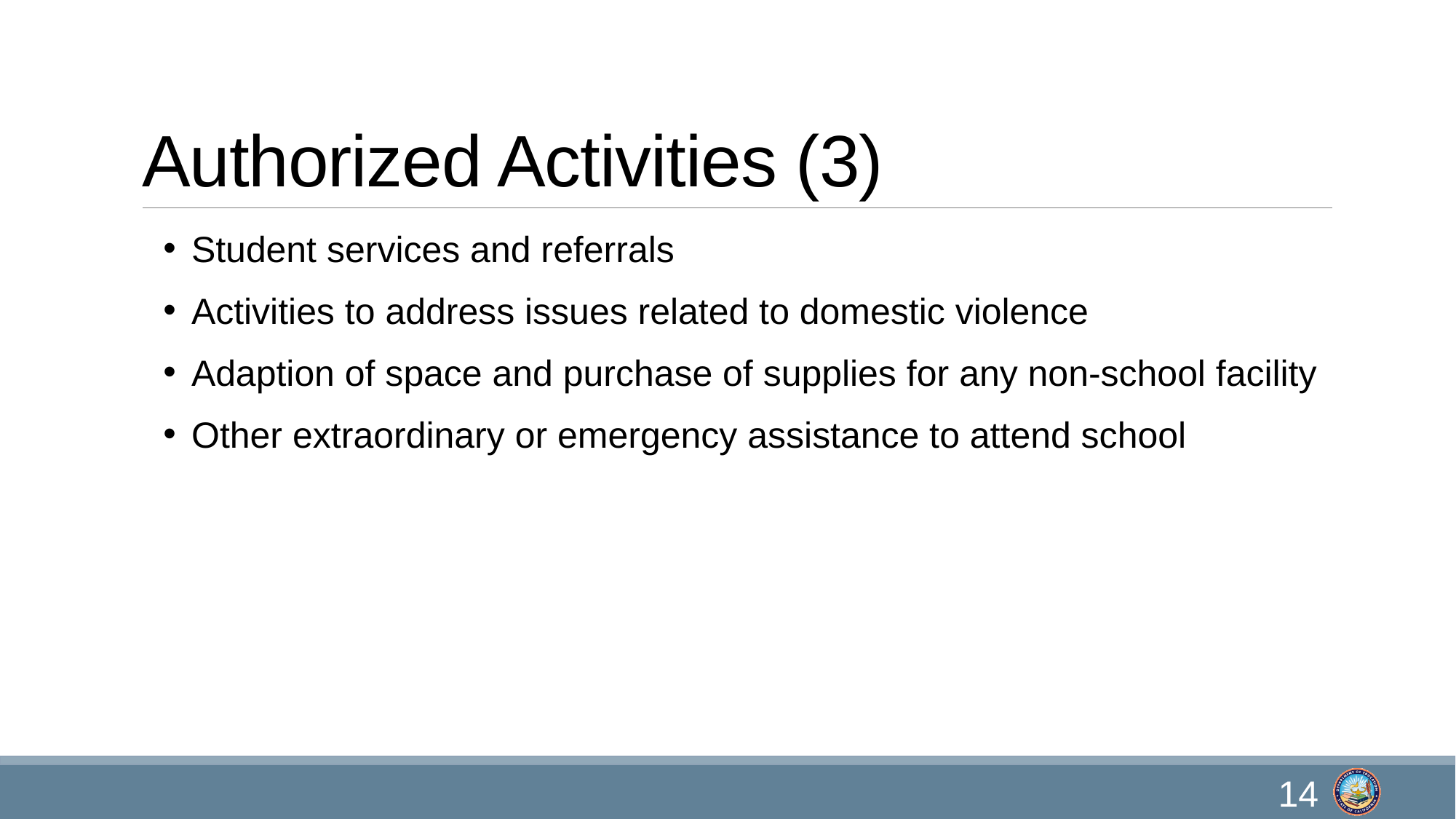

# Authorized Activities (3)
Student services and referrals
Activities to address issues related to domestic violence
Adaption of space and purchase of supplies for any non-school facility
Other extraordinary or emergency assistance to attend school
14